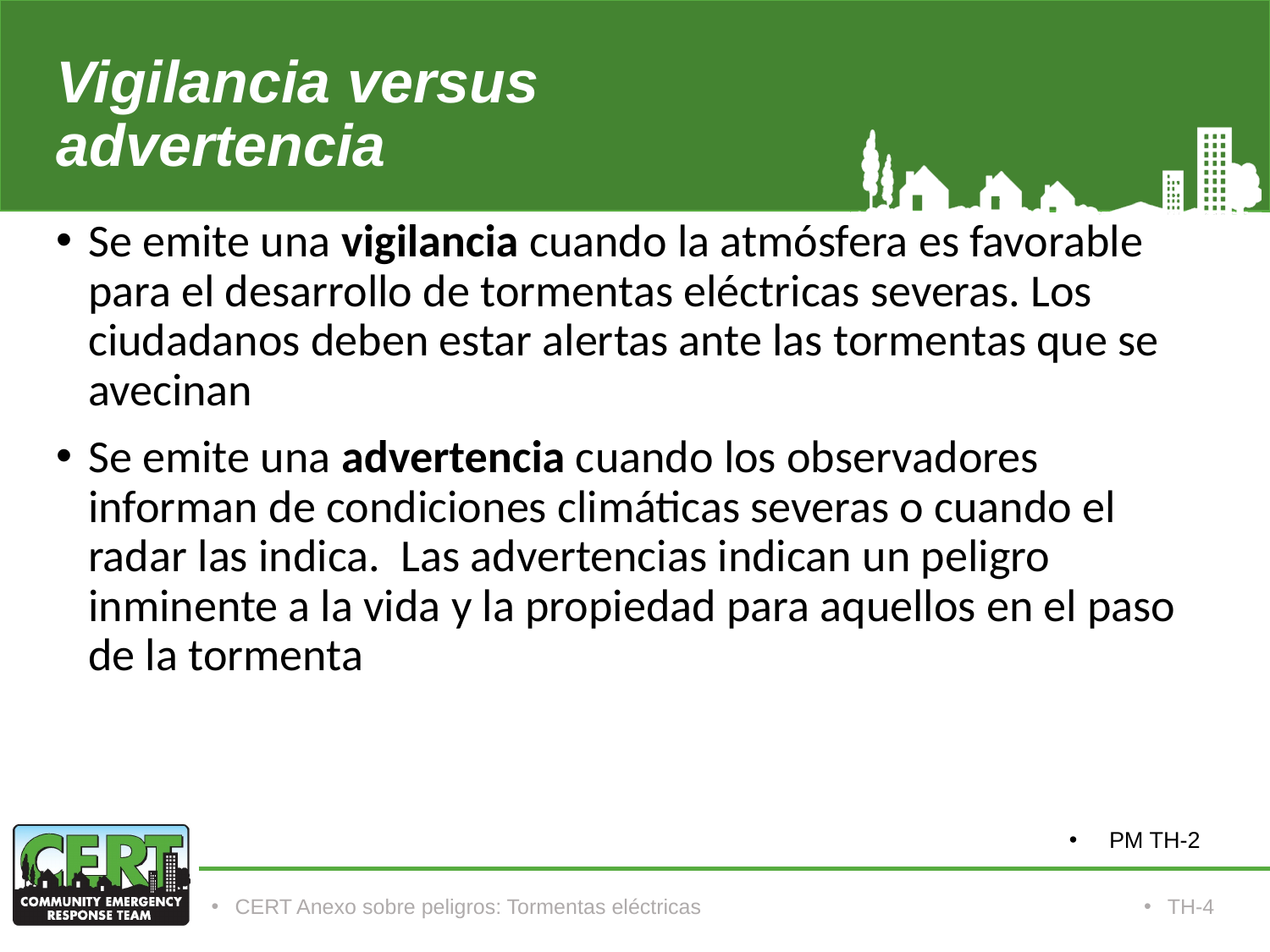

# Vigilancia versus advertencia
Se emite una vigilancia cuando la atmósfera es favorable para el desarrollo de tormentas eléctricas severas. Los ciudadanos deben estar alertas ante las tormentas que se avecinan
Se emite una advertencia cuando los observadores informan de condiciones climáticas severas o cuando el radar las indica.  Las advertencias indican un peligro inminente a la vida y la propiedad para aquellos en el paso de la tormenta
PM TH-2
CERT Anexo sobre peligros: Tormentas eléctricas
TH-4